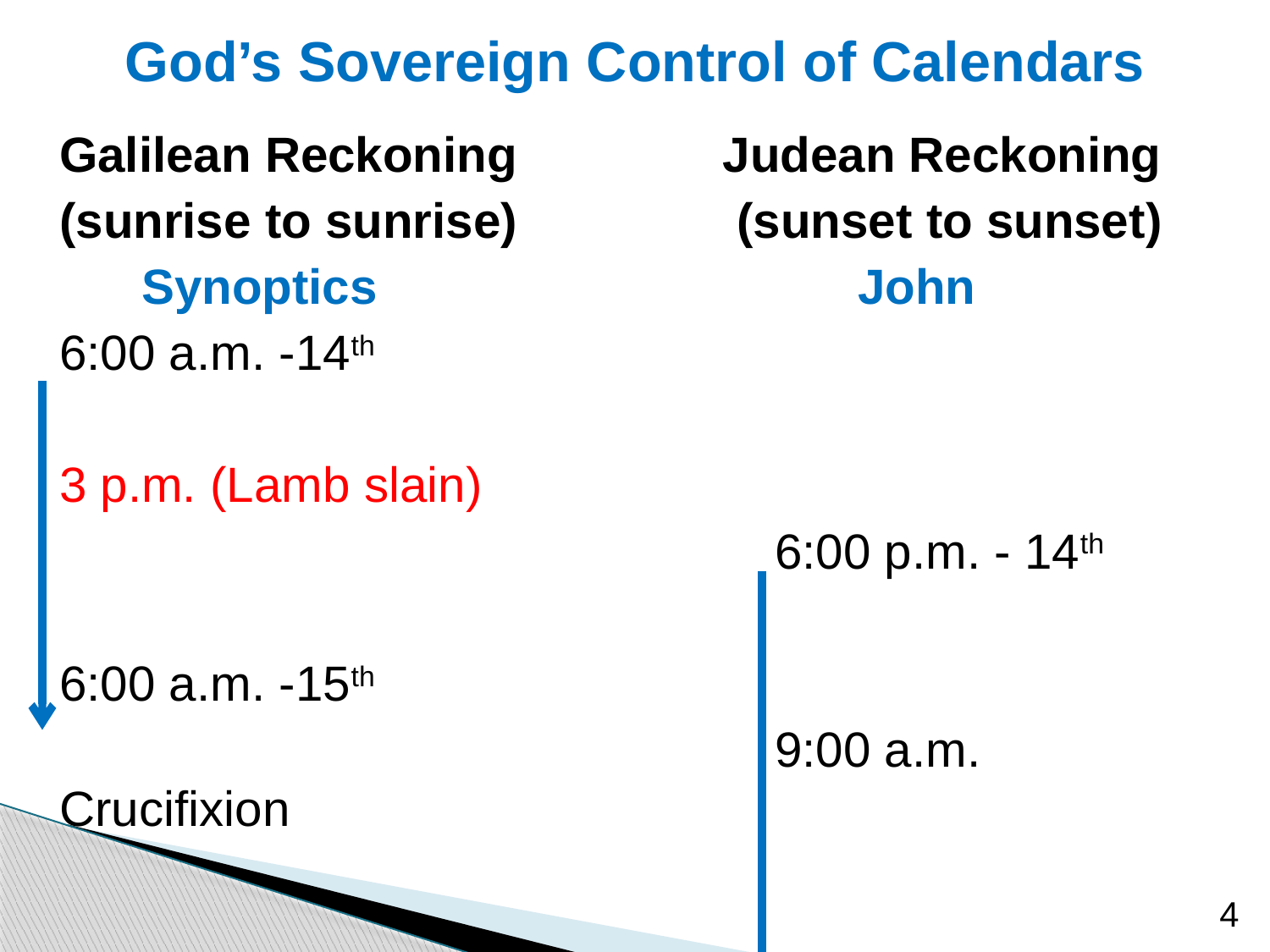

# God’s Sovereign Control of Calendars
Galilean Reckoning               Judean Reckoning
(sunrise to sunrise)                (sunset to sunset)
      Synoptics                                   John
6:00 a.m. -14th

3 p.m. (Lamb slain)
                                                    6:00 p.m. - 14th

6:00 a.m. -15th
                                                    9:00 a.m. Crucifixion

4